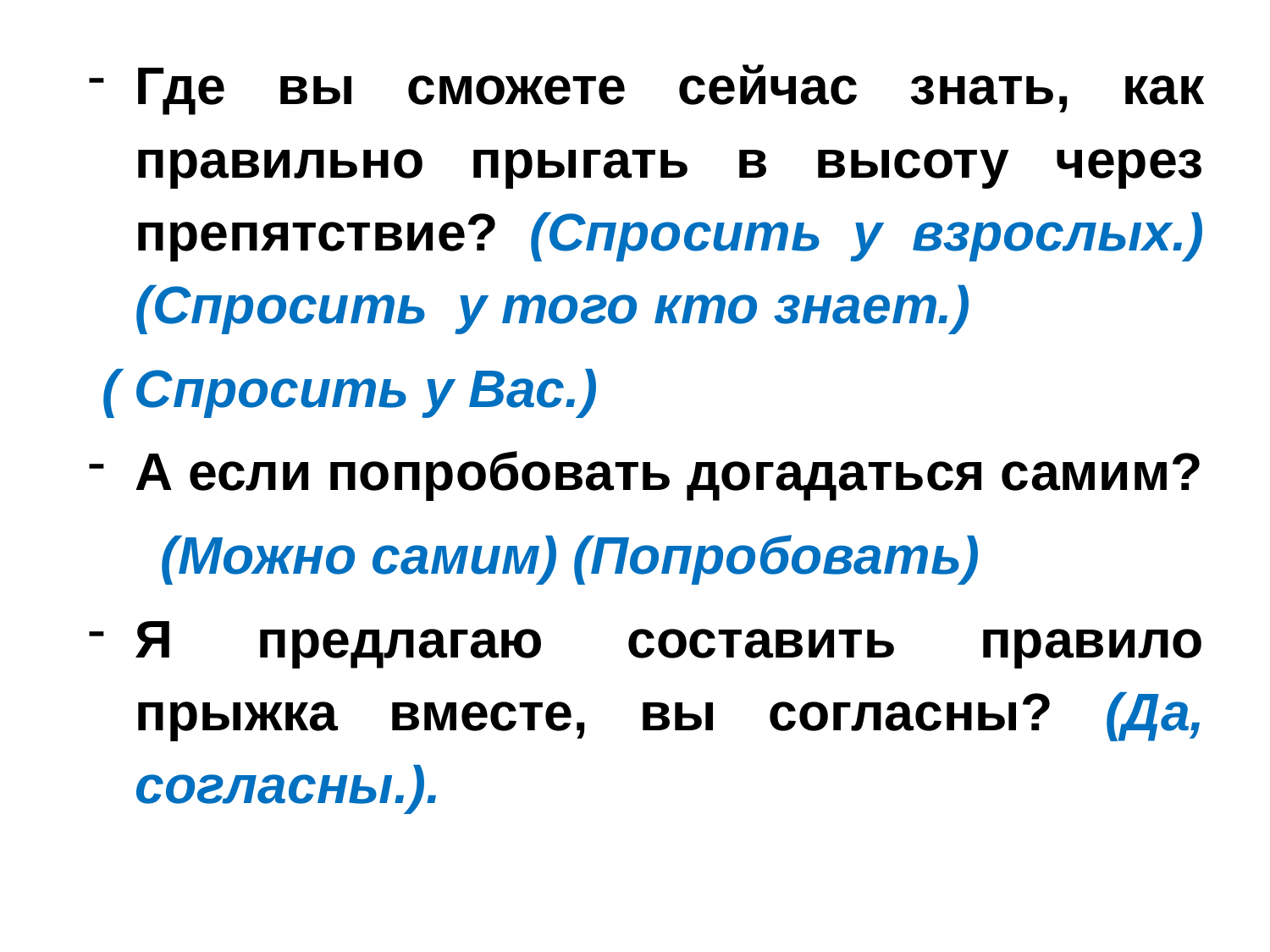

Где вы сможете сейчас знать, как правильно прыгать в высоту через препятствие? (Спросить у взрослых.) (Спросить  у того кто знает.)
 ( Спросить у Вас.)
А если попробовать догадаться самим?
     (Можно самим) (Попробовать)
Я предлагаю составить правило прыжка вместе, вы согласны? (Да, согласны.).